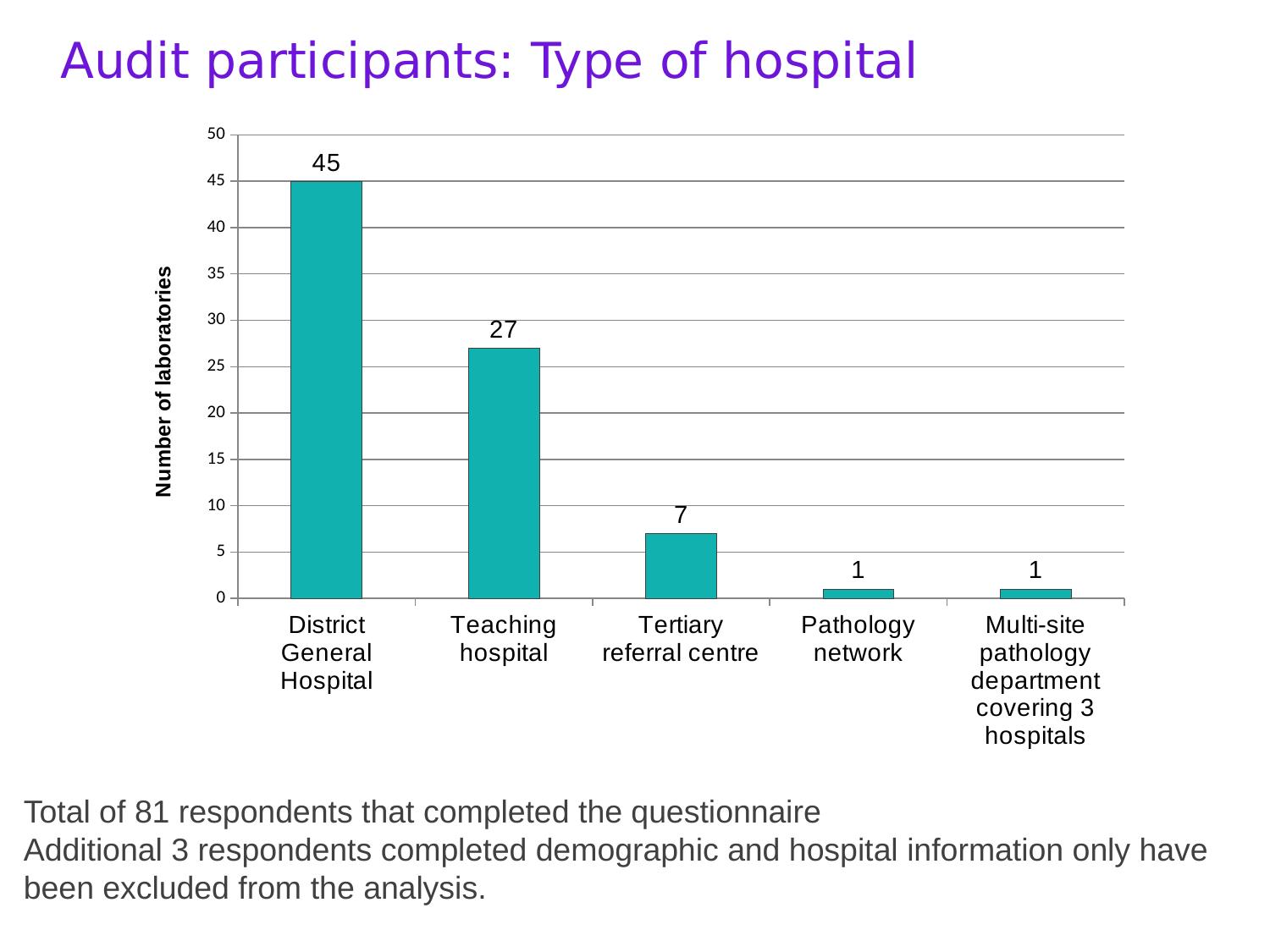

Audit participants: Type of hospital

### Chart

| Category | Number of hospitals |
|---|---|
| District General Hospital | 45.0 |
| Teaching hospital | 27.0 |
| Tertiary referral centre | 7.0 |
| Pathology network | 1.0 |
| Multi-site pathology department covering 3 hospitals | 1.0 |

Total of 81 respondents that completed the questionnaire
Additional 3 respondents completed demographic and hospital information only have been excluded from the analysis.